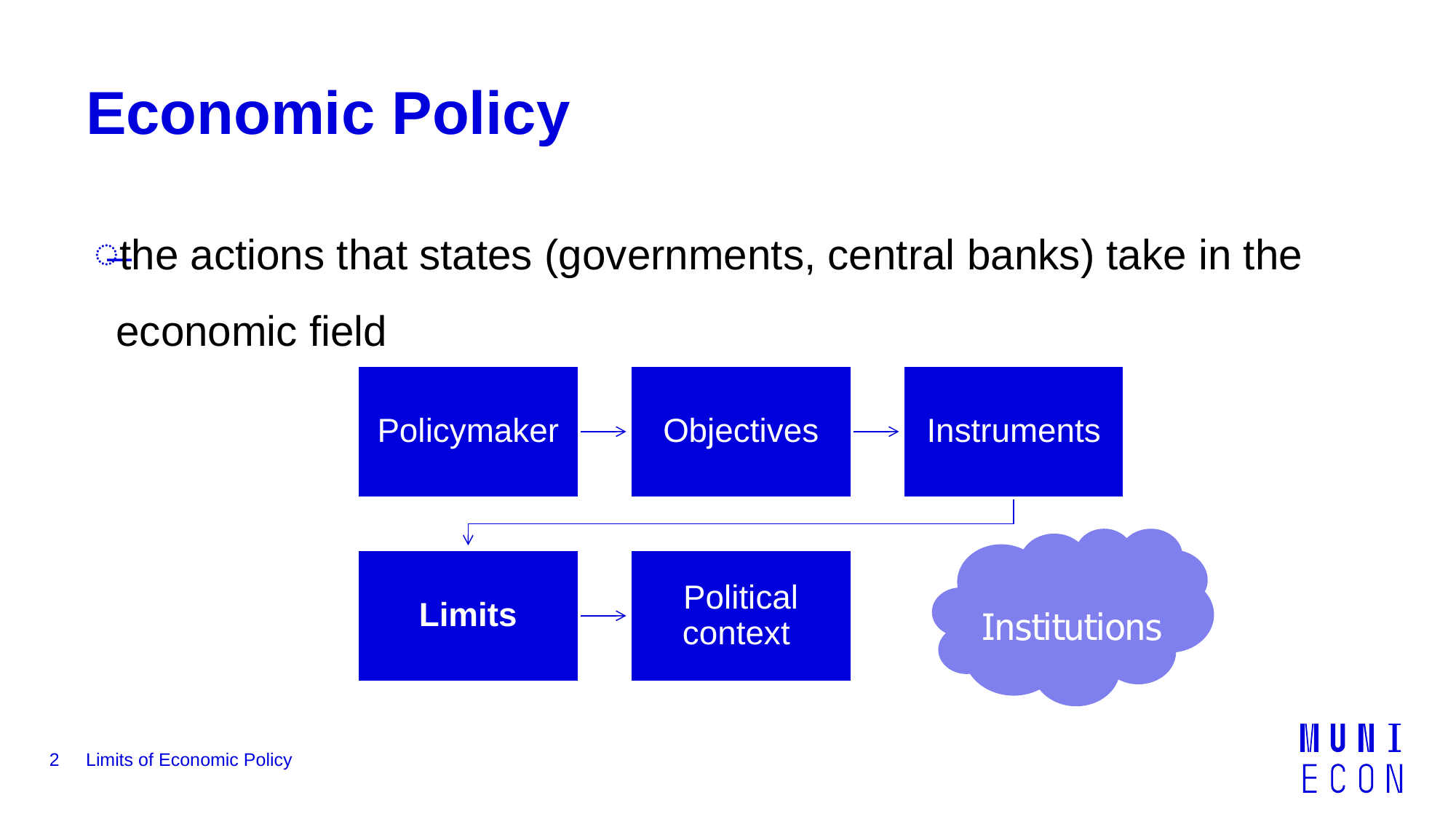

# Economic Policy
the actions that states (governments, central banks) take in the economic field

Policymaker

Objectives

Instruments

Limits
Political context

Institutions
2
Limits of Economic Policy